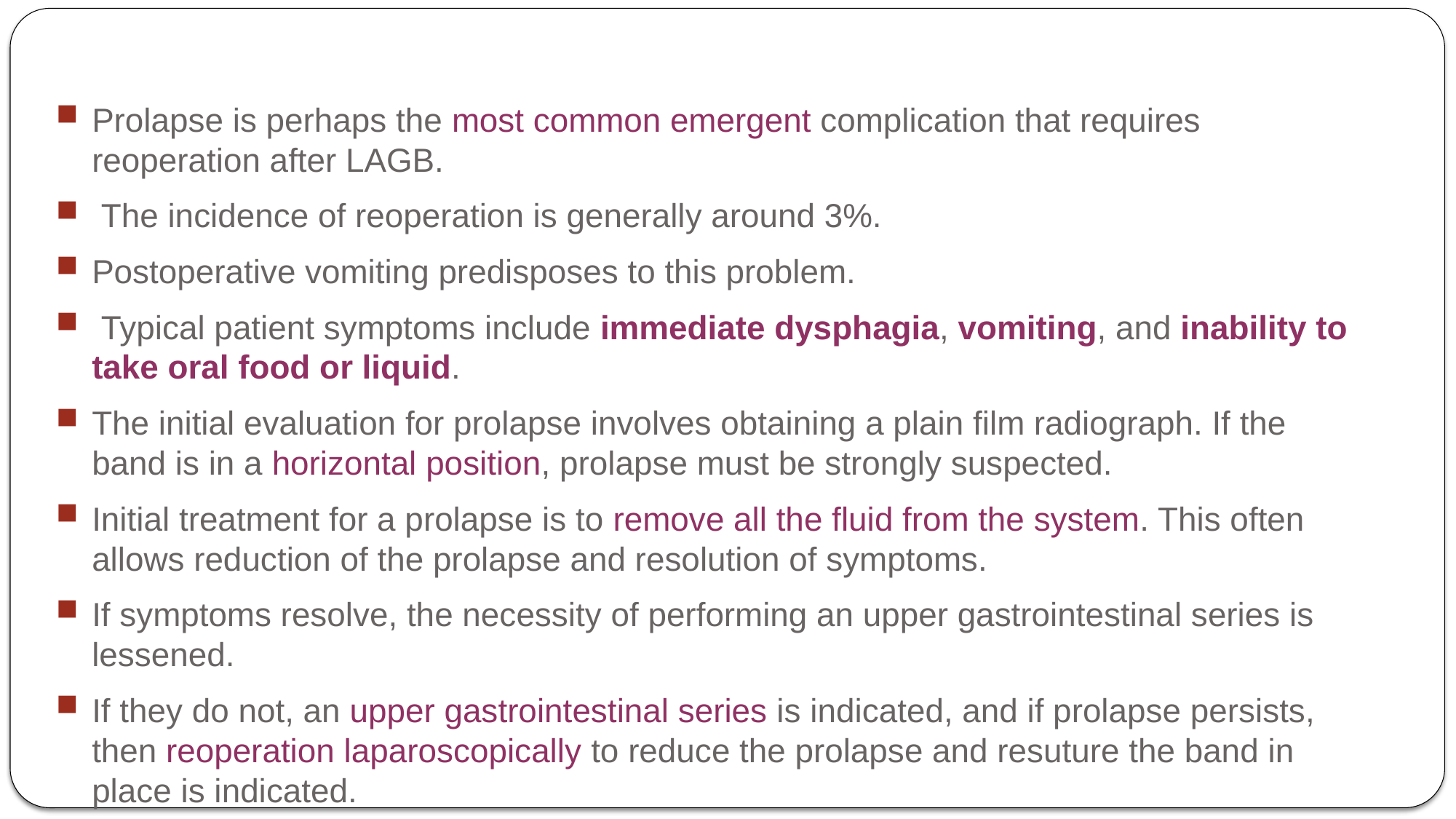

Prolapse is perhaps the most common emergent complication that requires reoperation after LAGB.
 The incidence of reoperation is generally around 3%.
Postoperative vomiting predisposes to this problem.
 Typical patient symptoms include immediate dysphagia, vomiting, and inability to take oral food or liquid.
The initial evaluation for prolapse involves obtaining a plain film radiograph. If the band is in a horizontal position, prolapse must be strongly suspected.
Initial treatment for a prolapse is to remove all the fluid from the system. This often allows reduction of the prolapse and resolution of symptoms.
If symptoms resolve, the necessity of performing an upper gastrointestinal series is lessened.
If they do not, an upper gastrointestinal series is indicated, and if prolapse persists, then reoperation laparoscopically to reduce the prolapse and resuture the band in place is indicated.